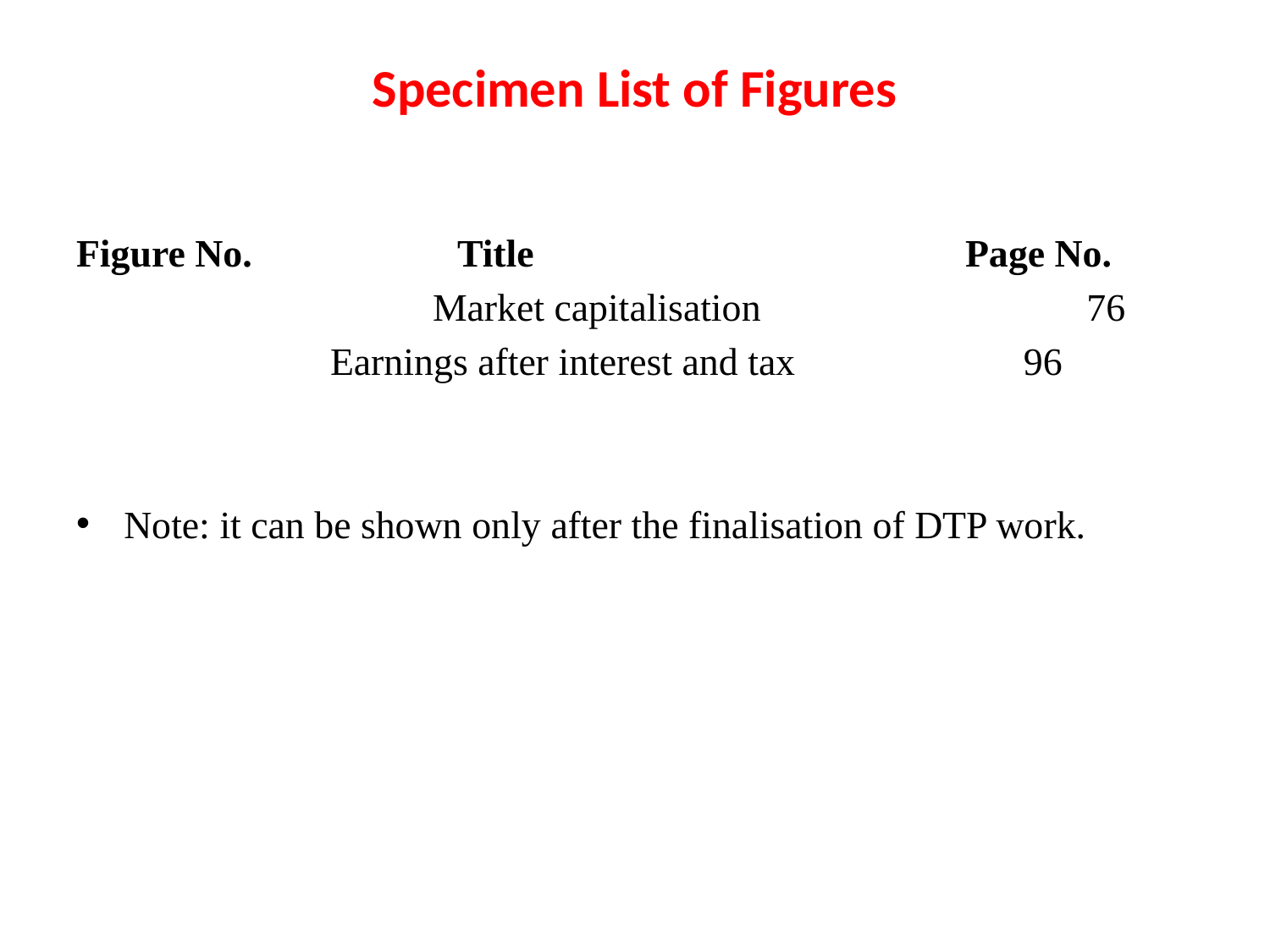

# Specimen List of Figures
Figure No.		Title				Page No.
		    Market capitalisation		                   76
		Earnings after interest and tax		      96

Note: it can be shown only after the finalisation of DTP work.